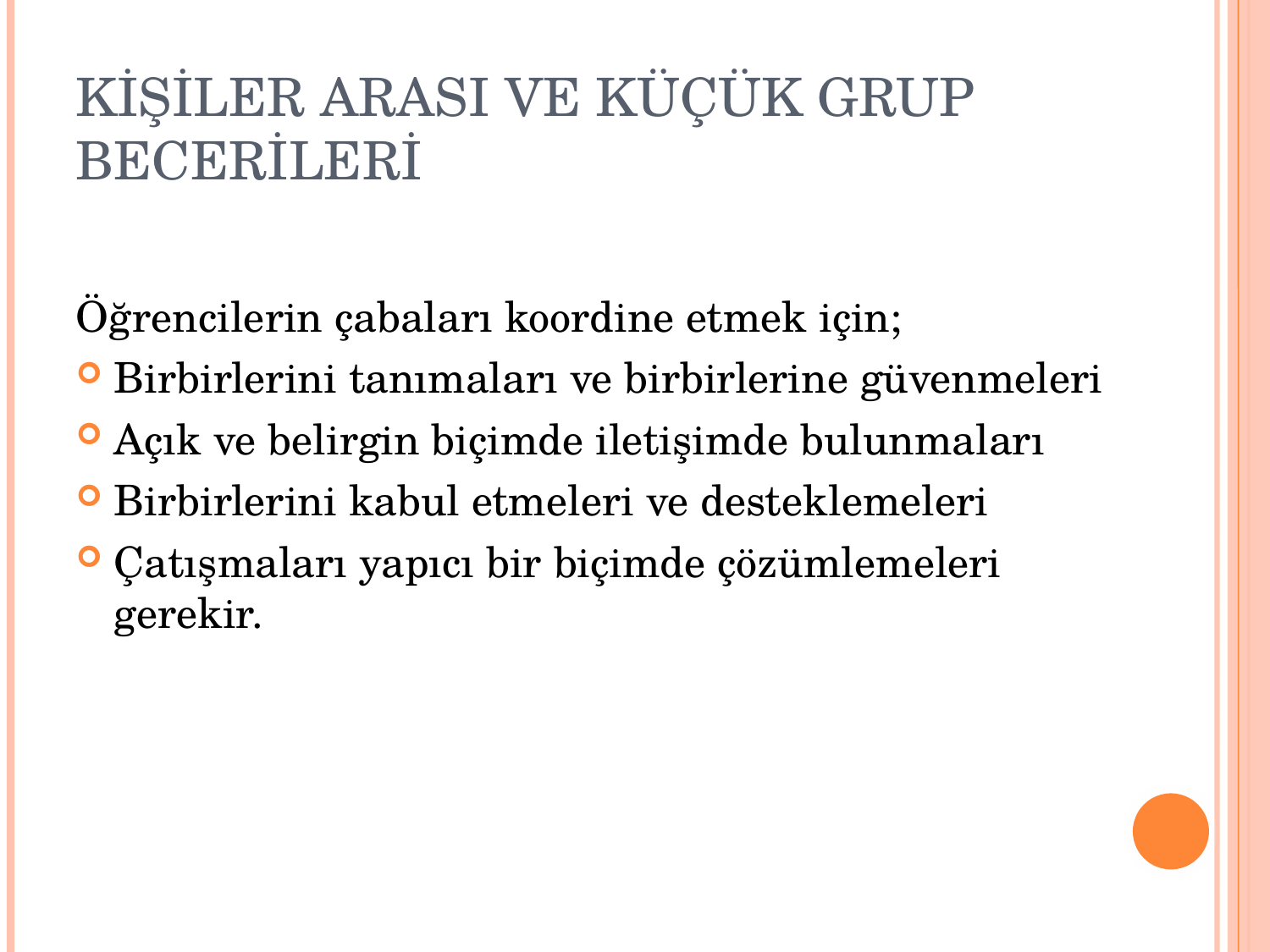

# KİŞİLER ARASI VE KÜÇÜK GRUP BECERİLERİ

Öğrencilerin çabaları koordine etmek için;
Birbirlerini tanımaları ve birbirlerine güvenmeleri
Açık ve belirgin biçimde iletişimde bulunmaları
Birbirlerini kabul etmeleri ve desteklemeleri
Çatışmaları yapıcı bir biçimde çözümlemeleri gerekir.